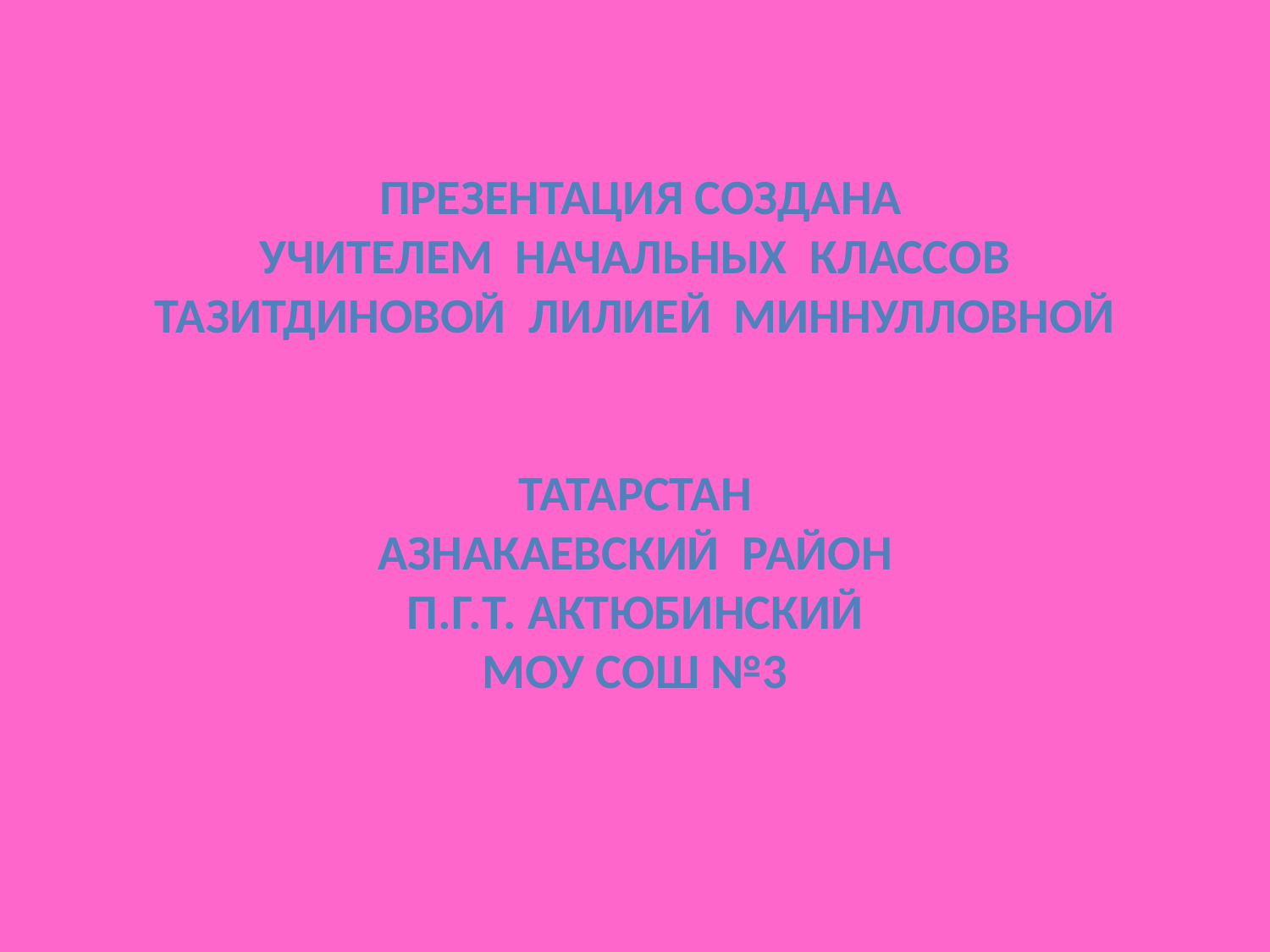

ПРЕЗЕНТАЦИЯ СОЗДАНА
УЧИТЕЛЕМ  НАЧАЛЬНЫХ  КЛАССОВ
ТАЗИТДИНОВОЙ  Лилией  Миннулловной

Татарстан
Азнакаевский  район
П.г.т. Актюбинский
Моу сош №3